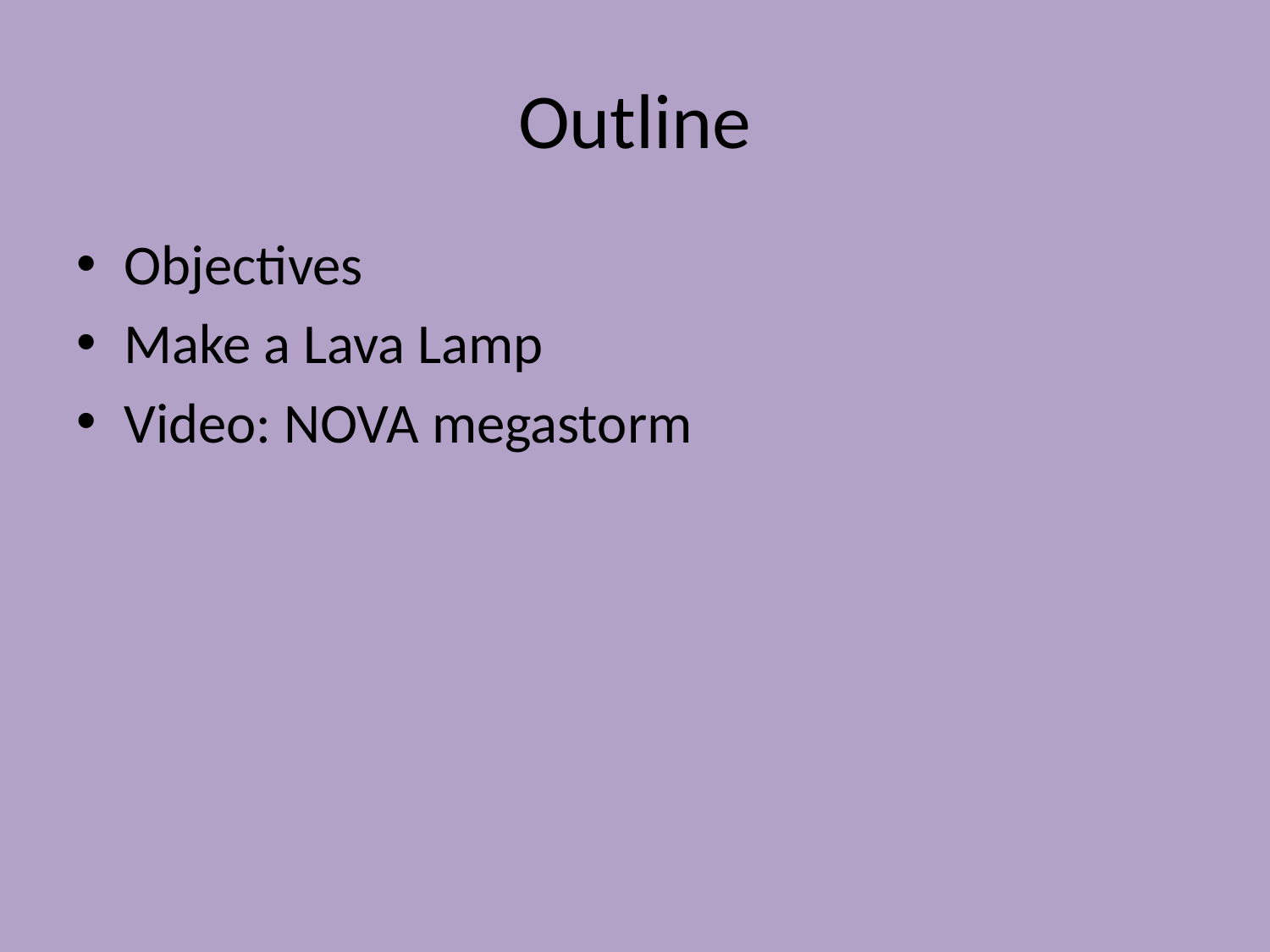

# Outline
Objectives
Make a Lava Lamp
Video: NOVA megastorm